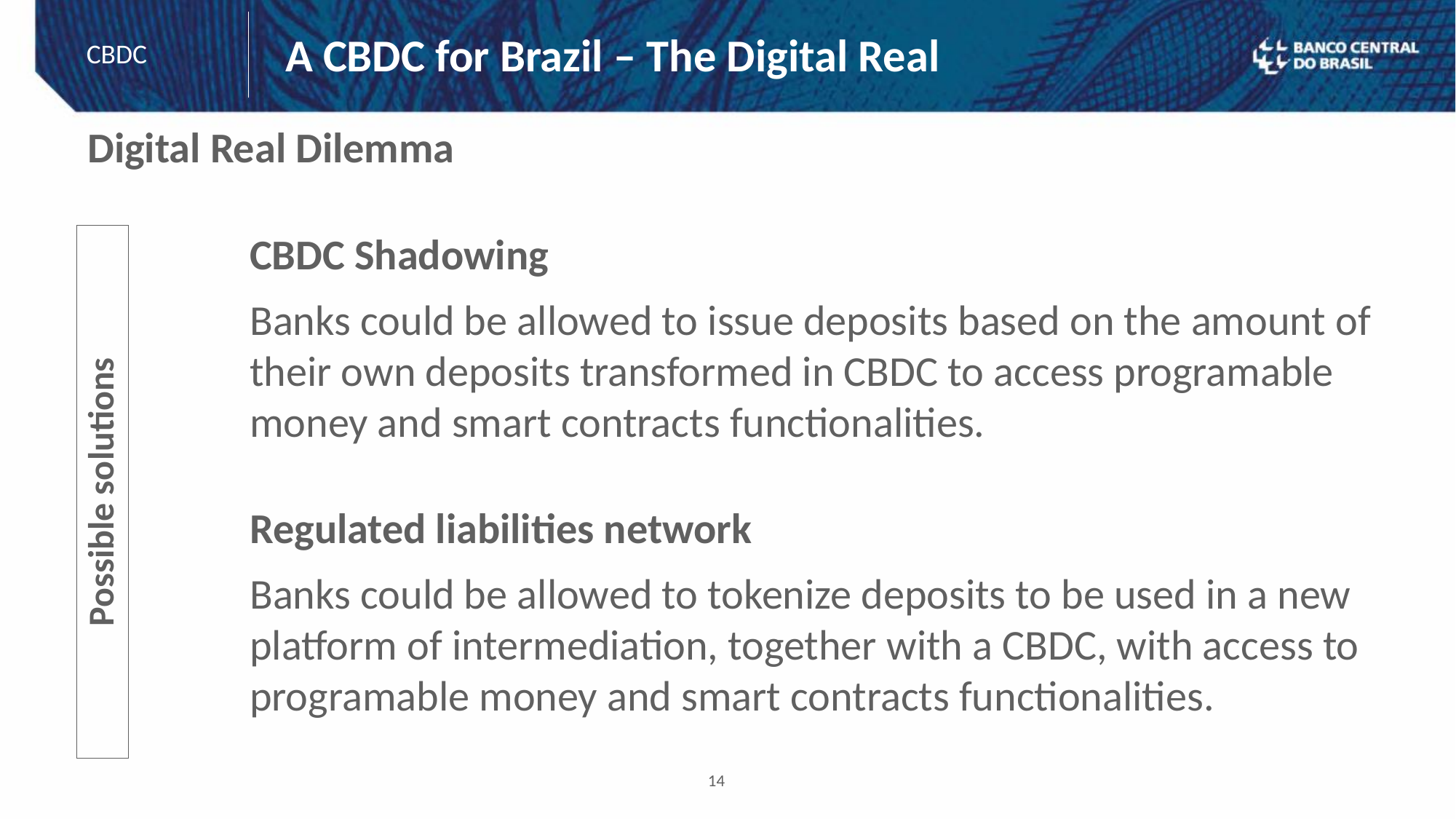

A CBDC for Brazil – The Digital Real

CBDC
Digital Real Dilemma
CBDC Shadowing

Banks could be allowed to issue deposits based on the amount of their own deposits transformed in CBDC to access programable money and smart contracts functionalities.
Possible solutions
Regulated liabilities network

Banks could be allowed to tokenize deposits to be used in a new platform of intermediation, together with a CBDC, with access to programable money and smart contracts functionalities.
14